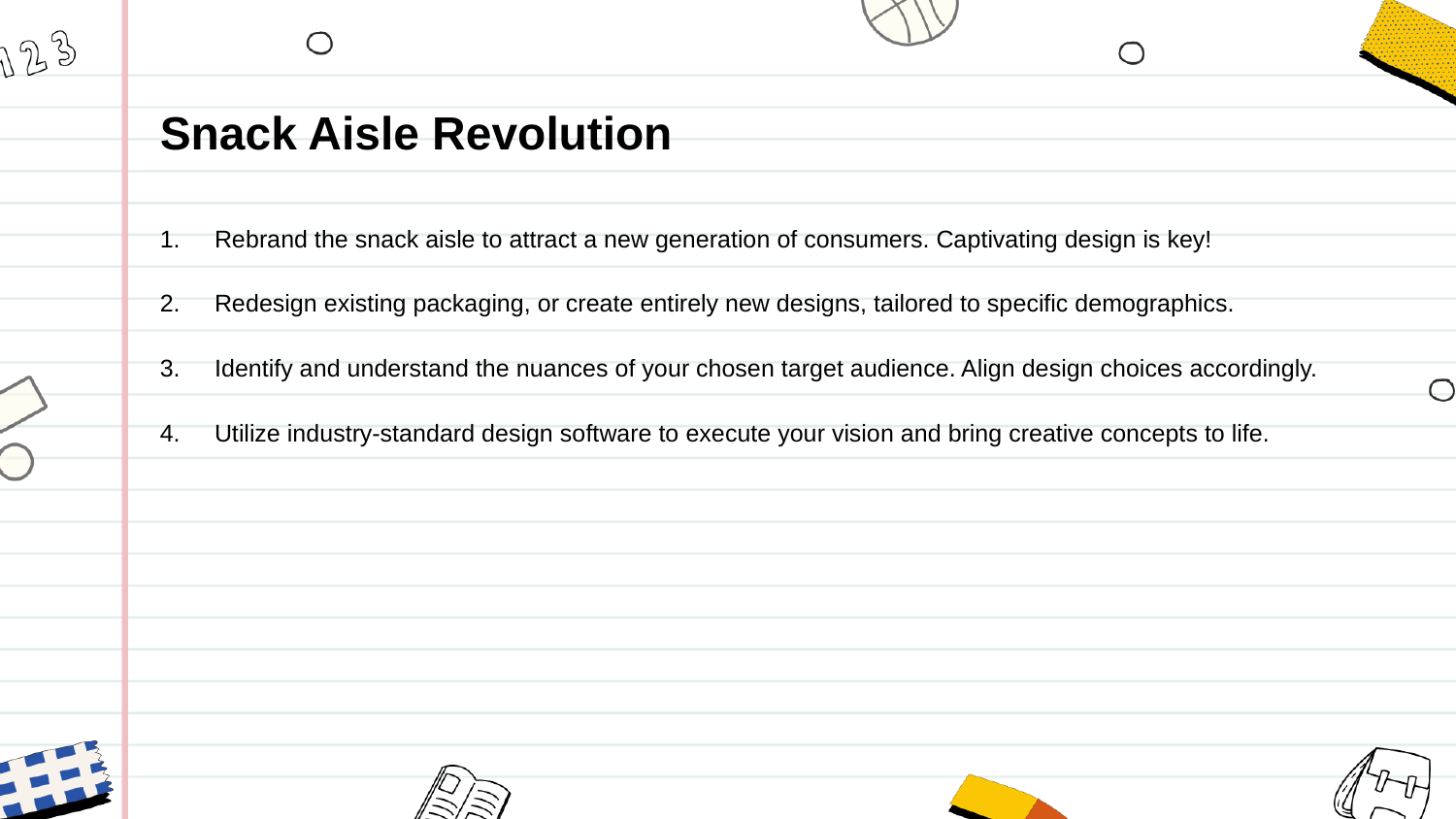

Snack Aisle Revolution
Rebrand the snack aisle to attract a new generation of consumers. Captivating design is key!
Redesign existing packaging, or create entirely new designs, tailored to specific demographics.
Identify and understand the nuances of your chosen target audience. Align design choices accordingly.
Utilize industry-standard design software to execute your vision and bring creative concepts to life.